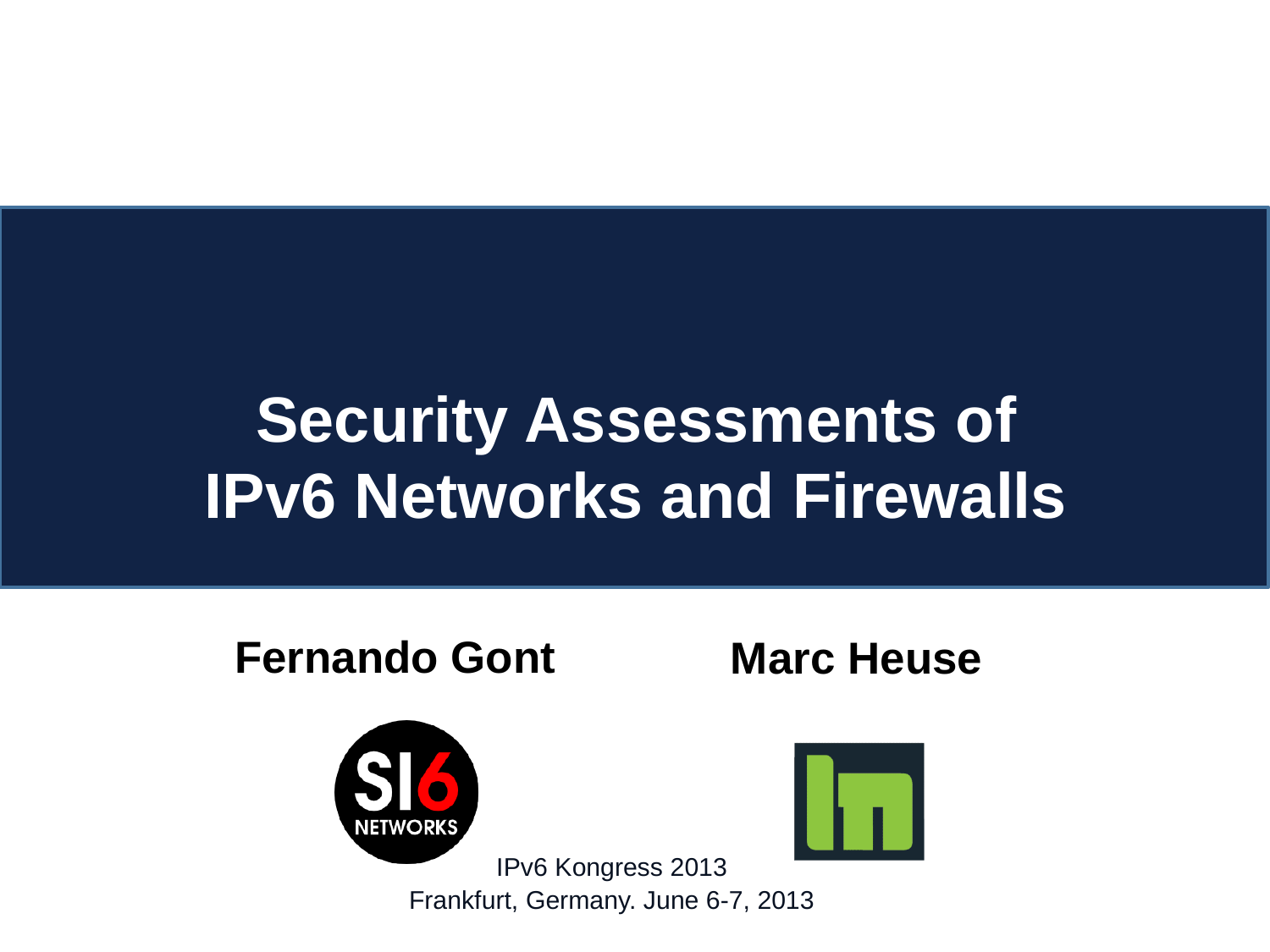

Security Assessments of
IPv6 Networks and Firewalls
IPv6 Kongress 2013
Frankfurt, Germany. June 6-7, 2013